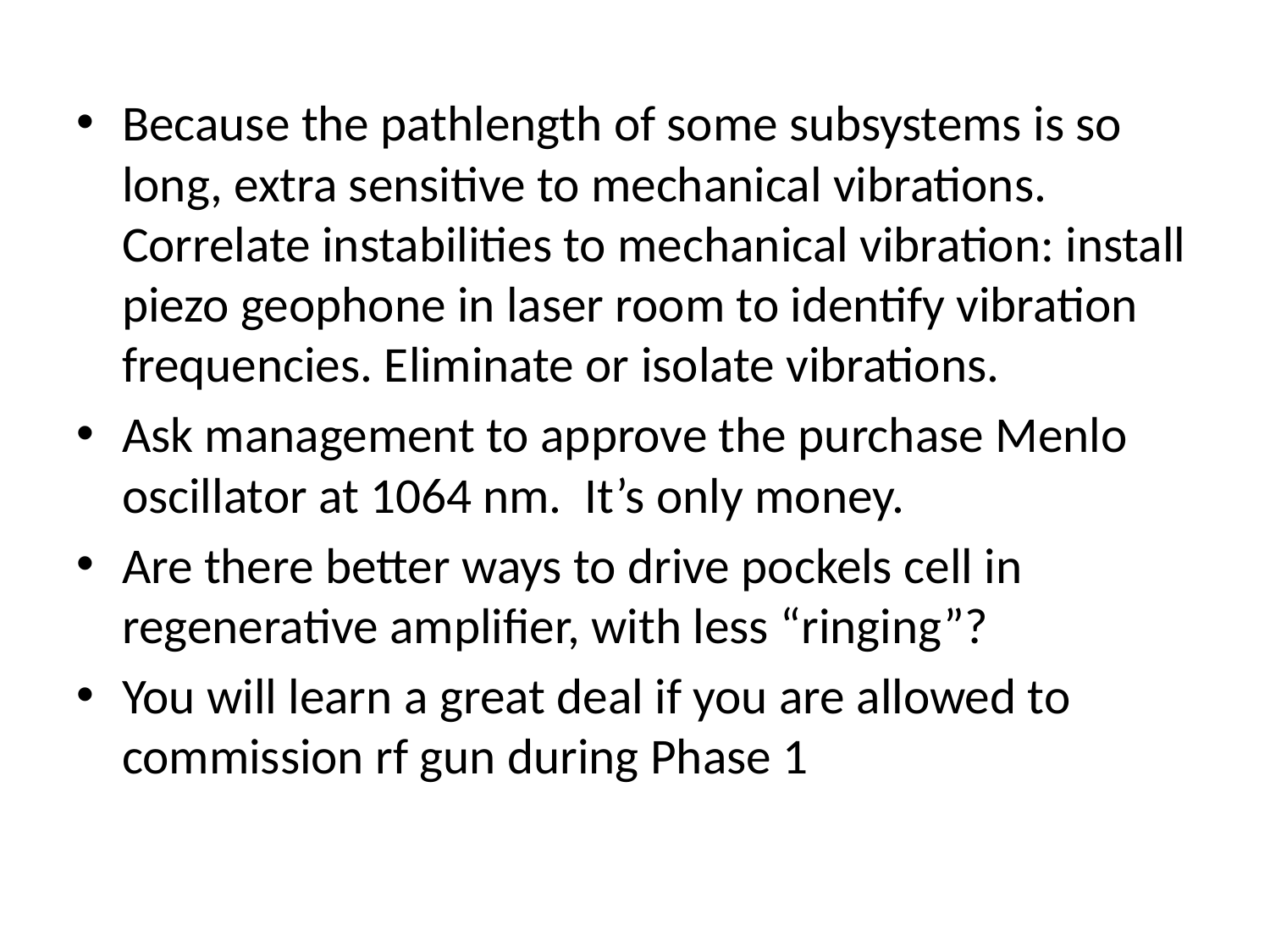

Because the pathlength of some subsystems is so long, extra sensitive to mechanical vibrations.  Correlate instabilities to mechanical vibration: install piezo geophone in laser room to identify vibration frequencies. Eliminate or isolate vibrations.
Ask management to approve the purchase Menlo oscillator at 1064 nm.  It’s only money.
Are there better ways to drive pockels cell in regenerative amplifier, with less “ringing”?
You will learn a great deal if you are allowed to commission rf gun during Phase 1